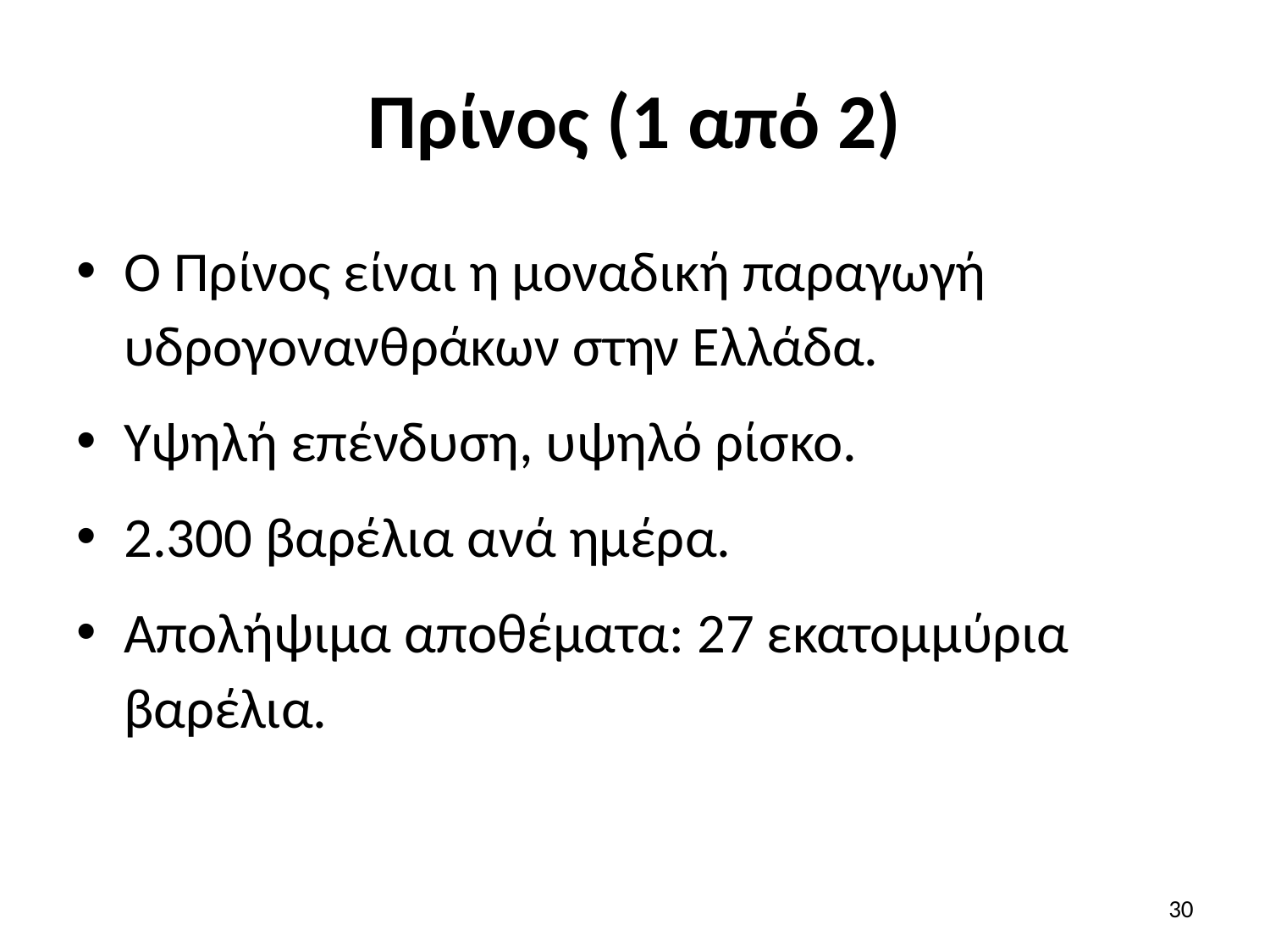

# Πρίνος (1 από 2)
Ο Πρίνος είναι η μοναδική παραγωγή υδρογονανθράκων στην Ελλάδα.
Υψηλή επένδυση, υψηλό ρίσκο.
2.300 βαρέλια ανά ημέρα.
Απολήψιμα αποθέματα: 27 εκατομμύρια βαρέλια.
30